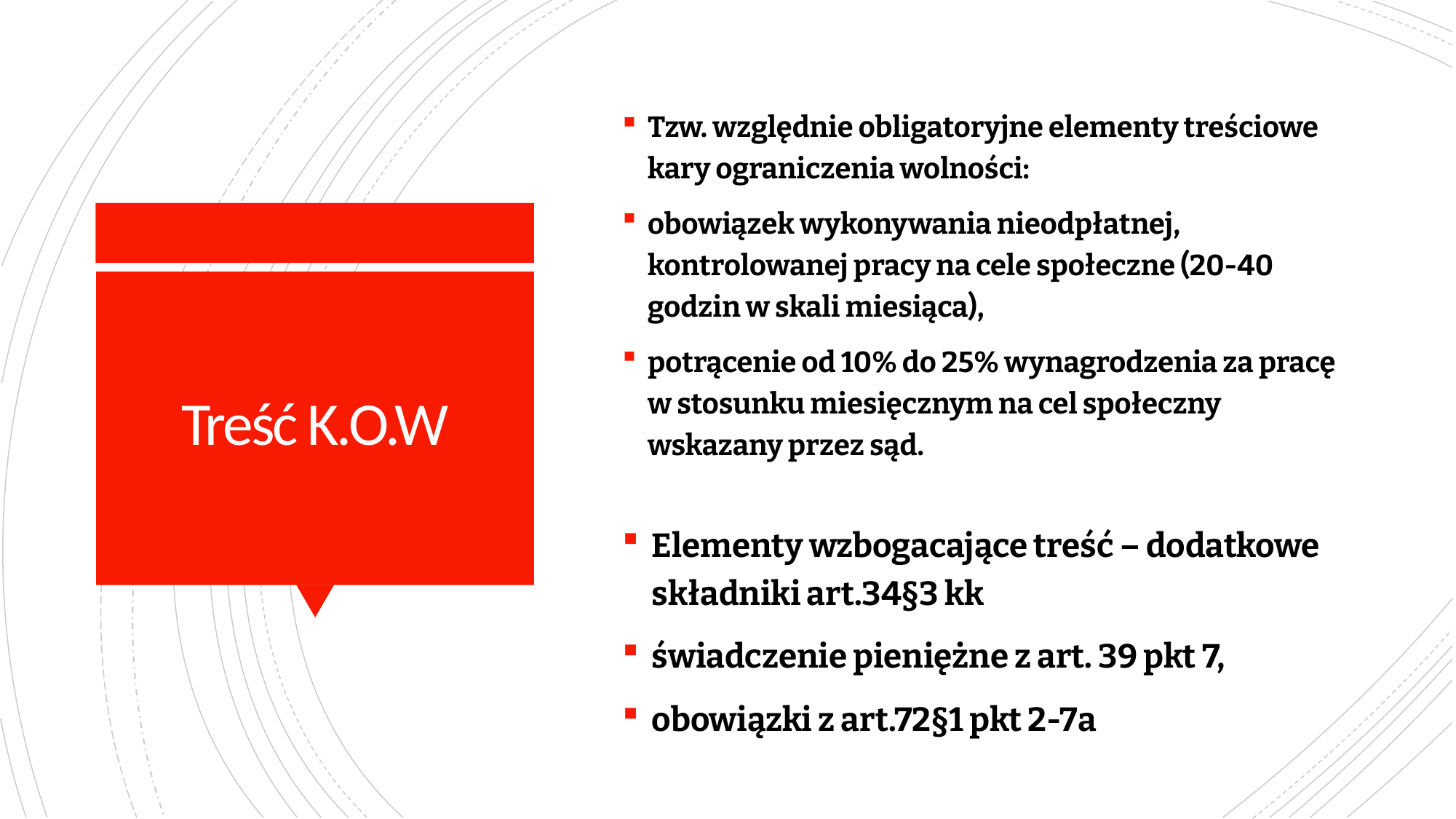

Tzw. względnie obligatoryjne elementy treściowe kary ograniczenia wolności:
obowiązek wykonywania nieodpłatnej, kontrolowanej pracy na cele społeczne (20-40 godzin w skali miesiąca),
potrącenie od 10% do 25% wynagrodzenia za pracę w stosunku miesięcznym na cel społeczny wskazany przez sąd.

# Treść K.O.W
Elementy wzbogacające treść – dodatkowe składniki art.34§3 kk
świadczenie pieniężne z art. 39 pkt 7,
obowiązki z art.72§1 pkt 2-7a